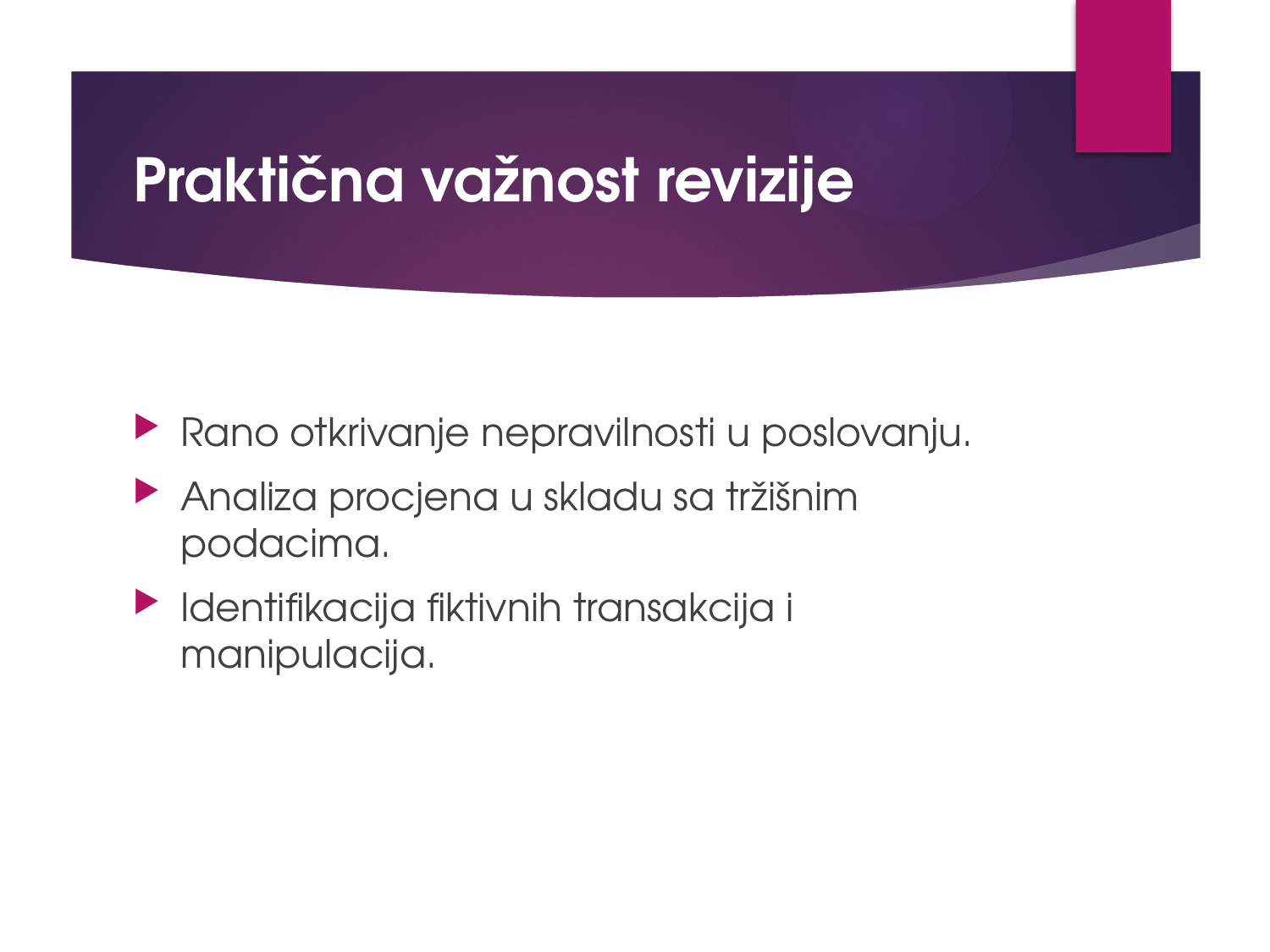

# Praktična važnost revizije

Rano otkrivanje nepravilnosti u poslovanju.
Analiza procjena u skladu sa tržišnim podacima.
Identifikacija fiktivnih transakcija i manipulacija.